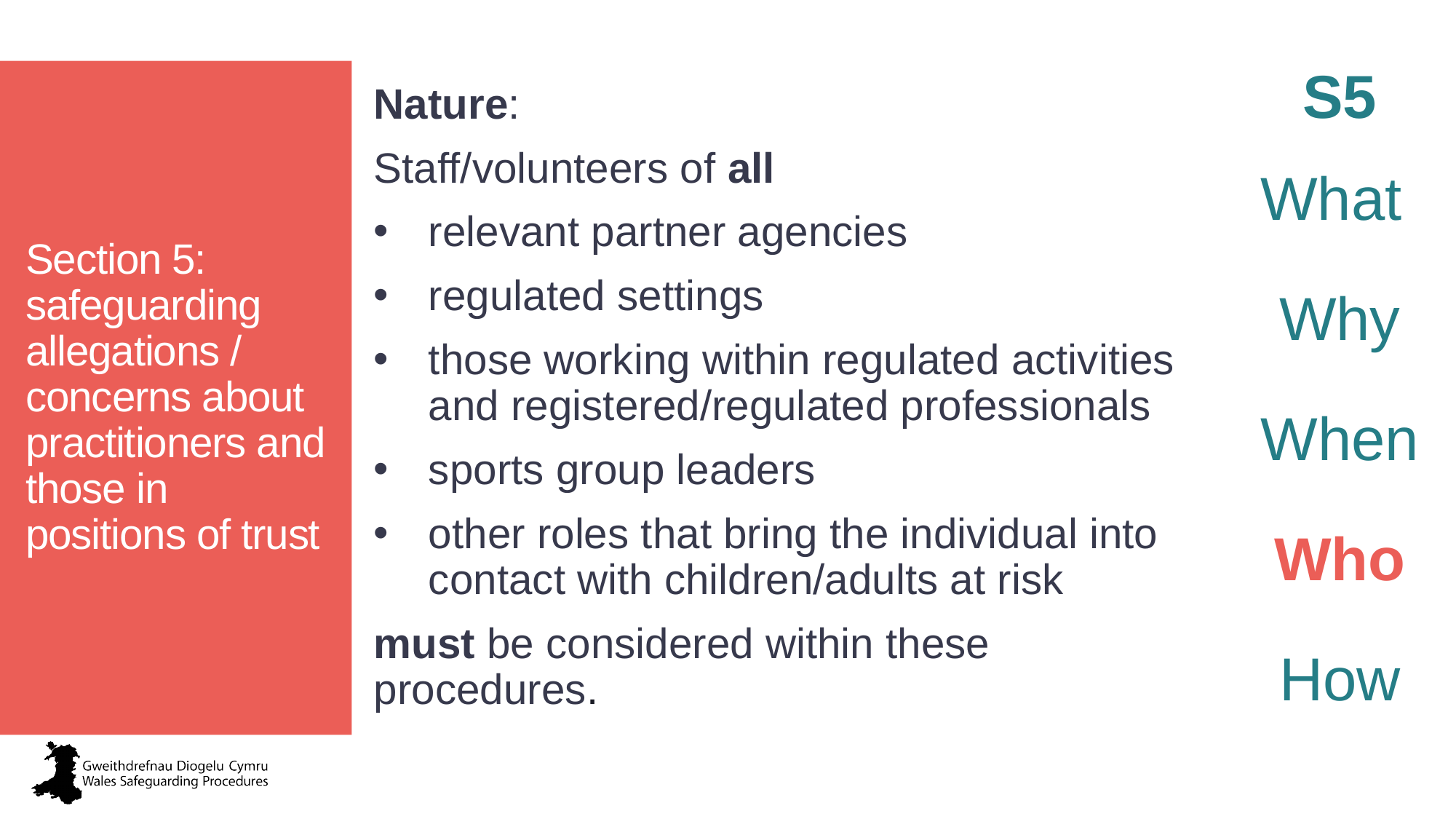

Nature:
Staff/volunteers of all
relevant partner agencies
regulated settings
those working within regulated activities and registered/regulated professionals
sports group leaders
other roles that bring the individual into contact with children/adults at risk
must be considered within these procedures.
S5
What
Why
When
Who
How
# Section 5: safeguarding allegations / concerns about practitioners and those in positions of trust